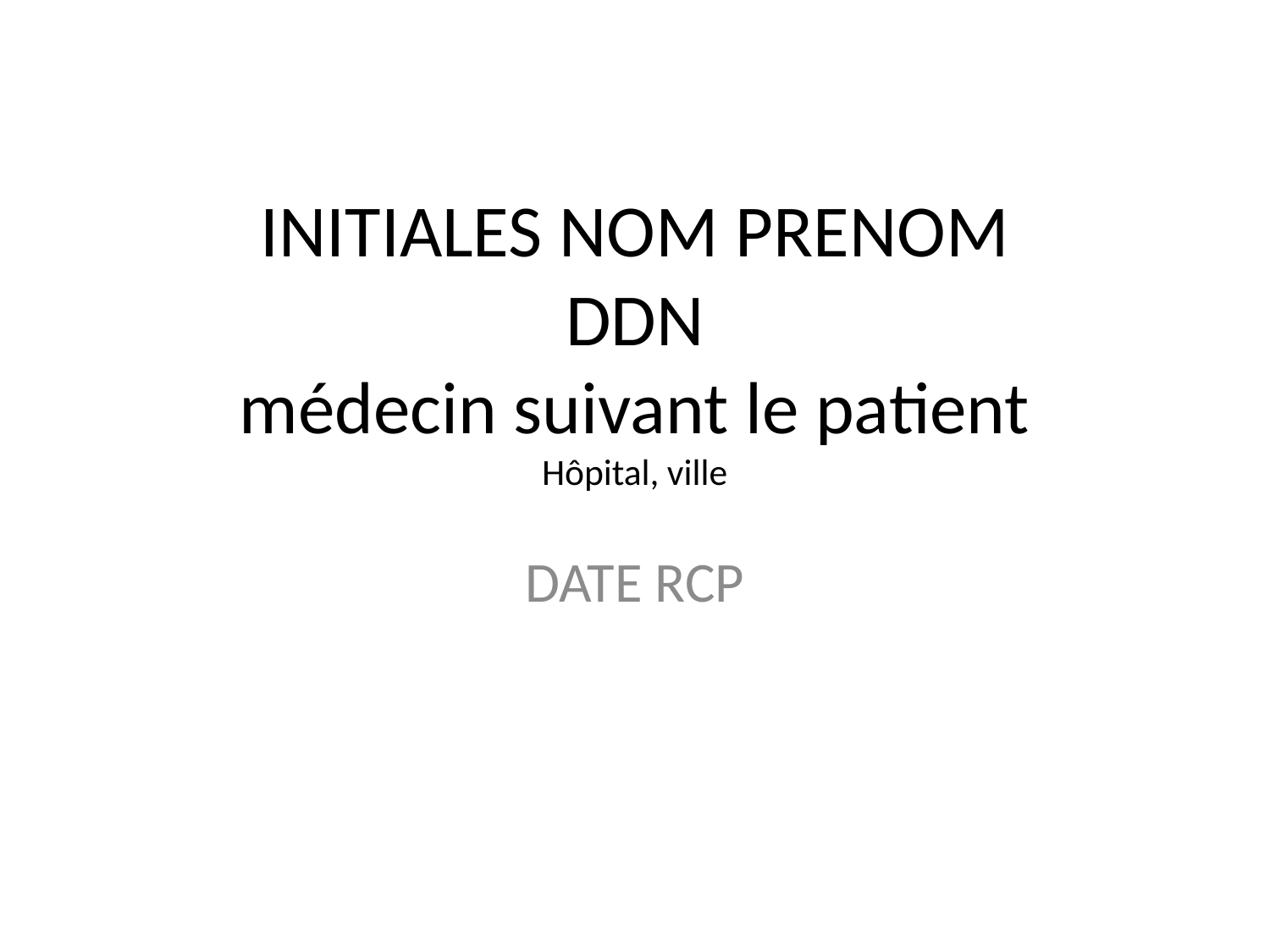

# INITIALES NOM PRENOM DDN médecin suivant le patient Hôpital, ville
DATE RCP